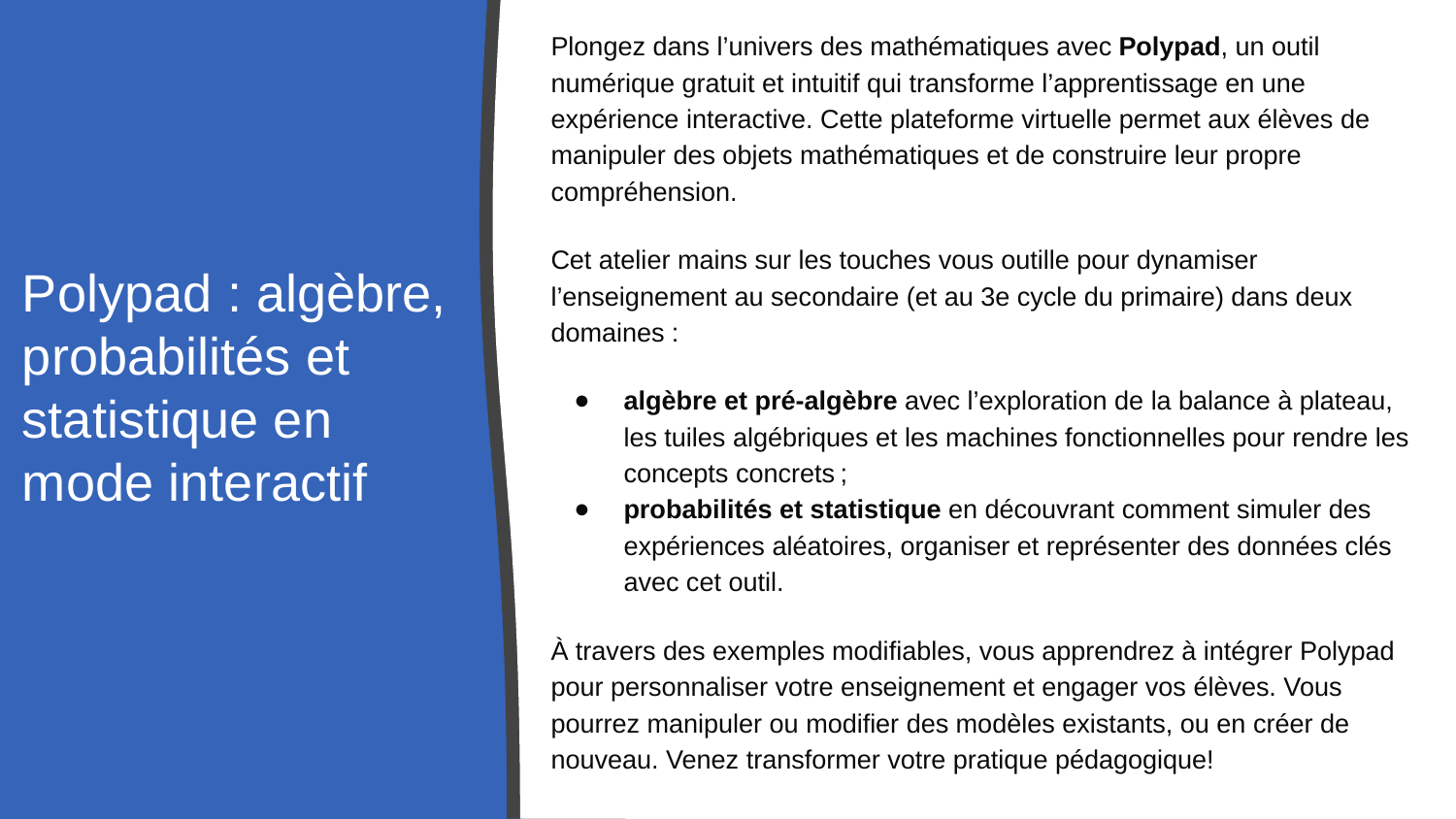

Plongez dans l’univers des mathématiques avec Polypad, un outil numérique gratuit et intuitif qui transforme l’apprentissage en une expérience interactive. Cette plateforme virtuelle permet aux élèves de manipuler des objets mathématiques et de construire leur propre compréhension.
Cet atelier mains sur les touches vous outille pour dynamiser l’enseignement au secondaire (et au 3e cycle du primaire) dans deux domaines :
algèbre et pré-algèbre avec l’exploration de la balance à plateau, les tuiles algébriques et les machines fonctionnelles pour rendre les concepts concrets ;
probabilités et statistique en découvrant comment simuler des expériences aléatoires, organiser et représenter des données clés avec cet outil.
À travers des exemples modifiables, vous apprendrez à intégrer Polypad pour personnaliser votre enseignement et engager vos élèves. Vous pourrez manipuler ou modifier des modèles existants, ou en créer de nouveau. Venez transformer votre pratique pédagogique!
# Polypad : algèbre, probabilités et statistique en mode interactif